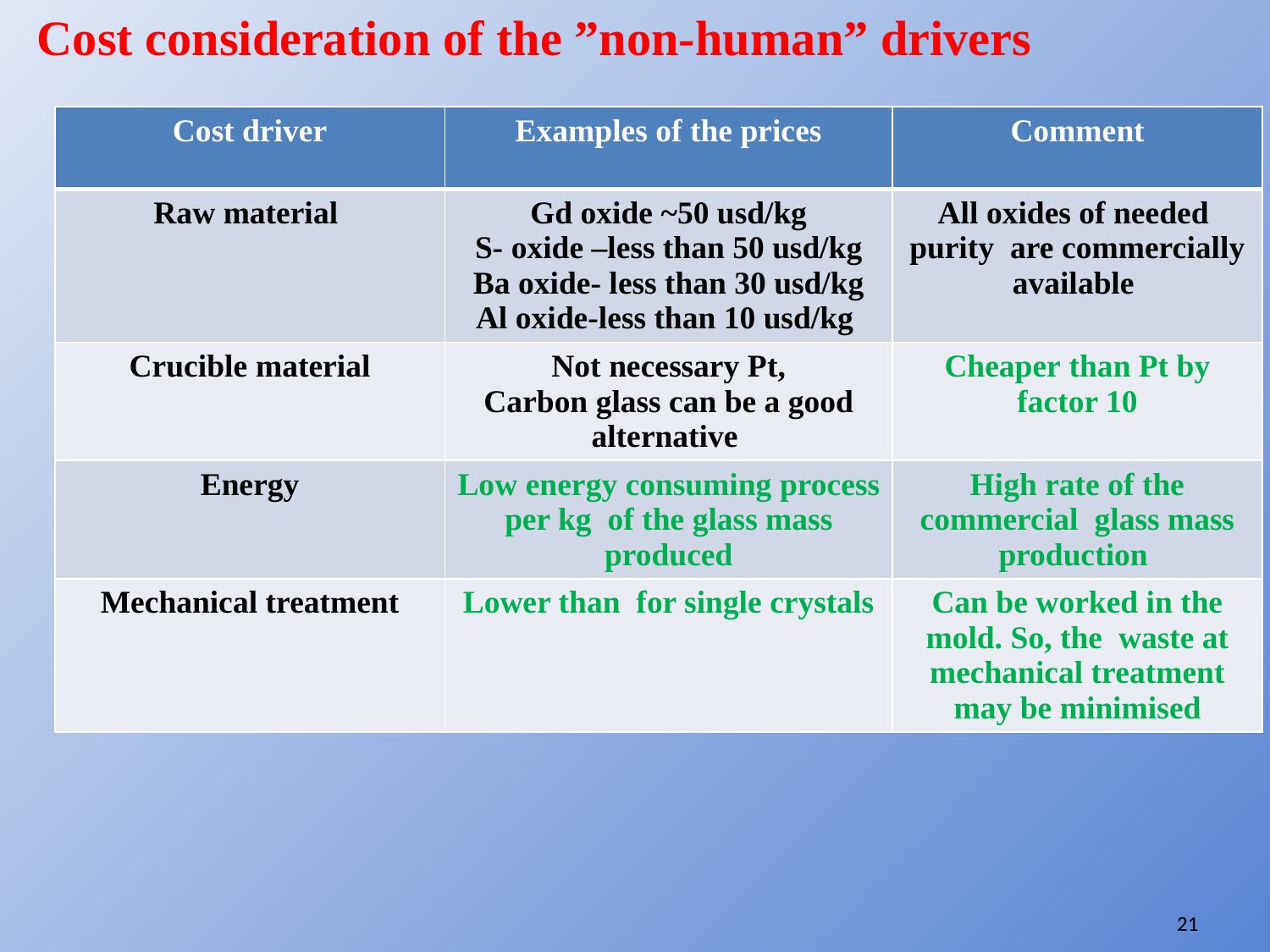

Cost consideration of the ”non-human” drivers
| Cost driver | Examples of the prices | Comment |
| --- | --- | --- |
| Raw material | Gd oxide ~50 usd/kg S- oxide –less than 50 usd/kg Ba oxide- less than 30 usd/kg Al oxide-less than 10 usd/kg | All oxides of needed purity are commercially available |
| Crucible material | Not necessary Pt, Carbon glass can be a good alternative | Cheaper than Pt by factor 10 |
| Energy | Low energy consuming process per kg of the glass mass produced | High rate of the commercial glass mass production |
| Mechanical treatment | Lower than for single crystals | Can be worked in the mold. So, the waste at mechanical treatment may be minimised |
21